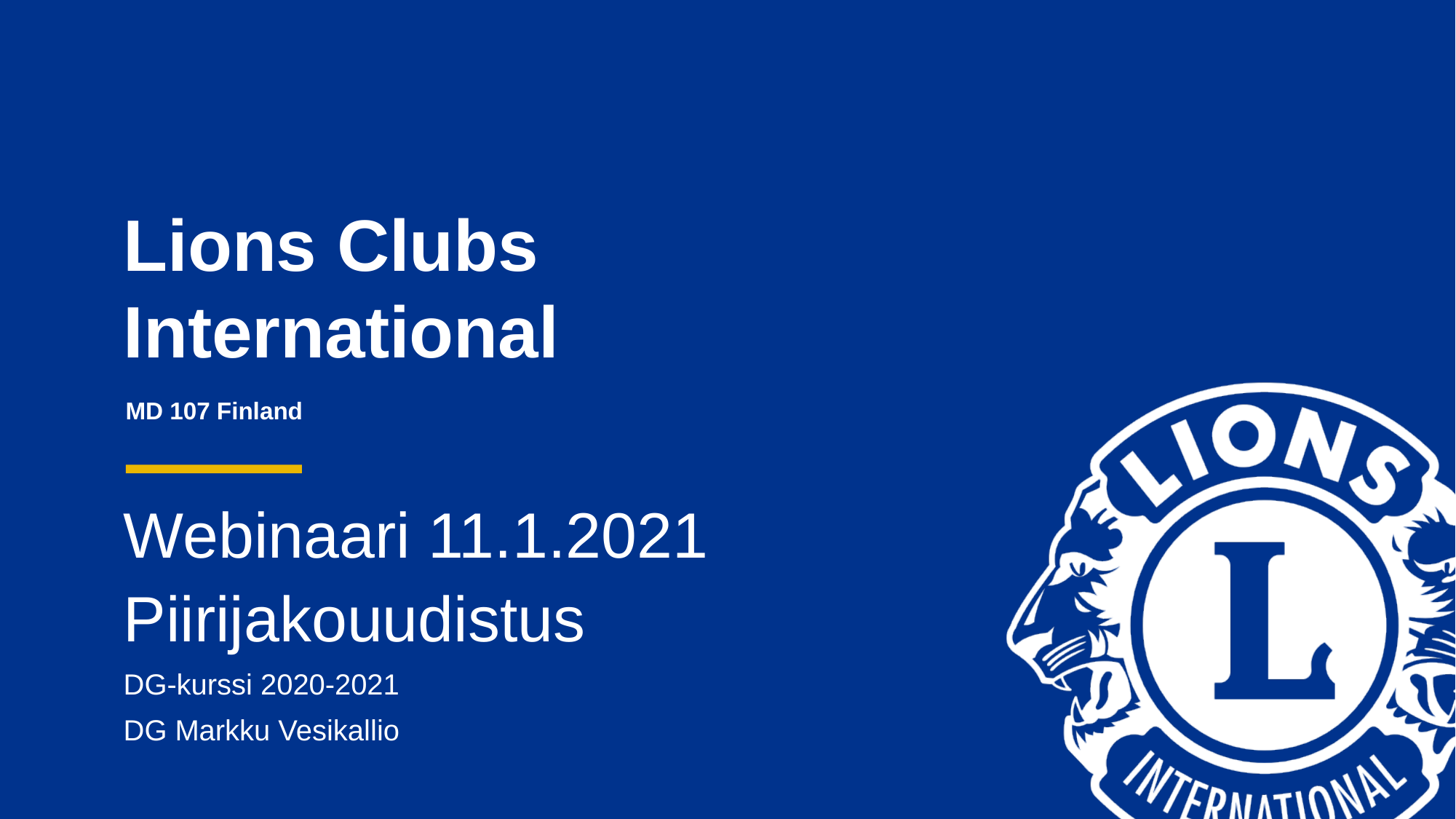

# MD 107 Finland
Webinaari 11.1.2021
Piirijakouudistus
DG-kurssi 2020-2021
DG Markku Vesikallio